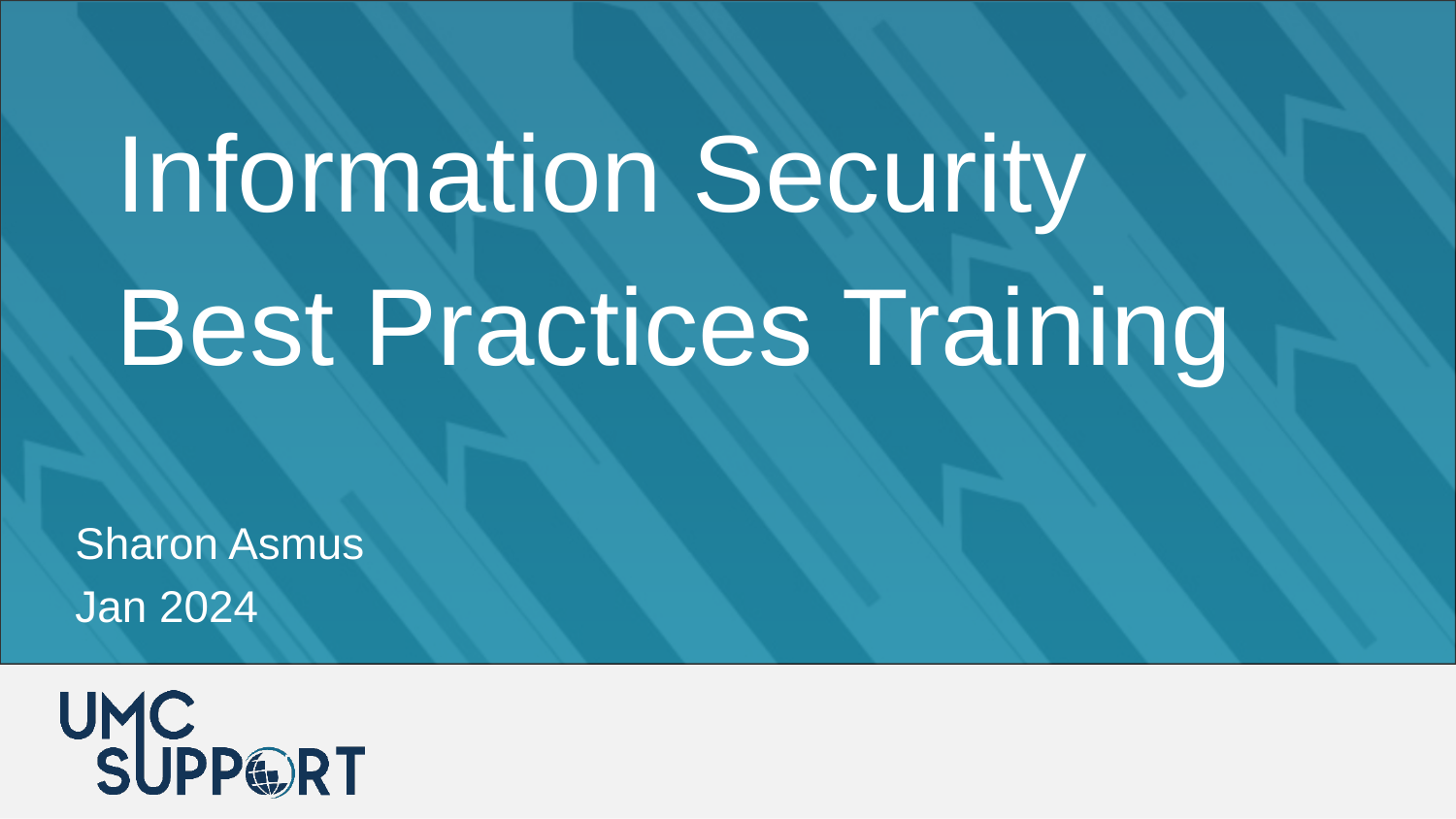

Information Security
Best Practices Training

Sharon Asmus
Jan 2024